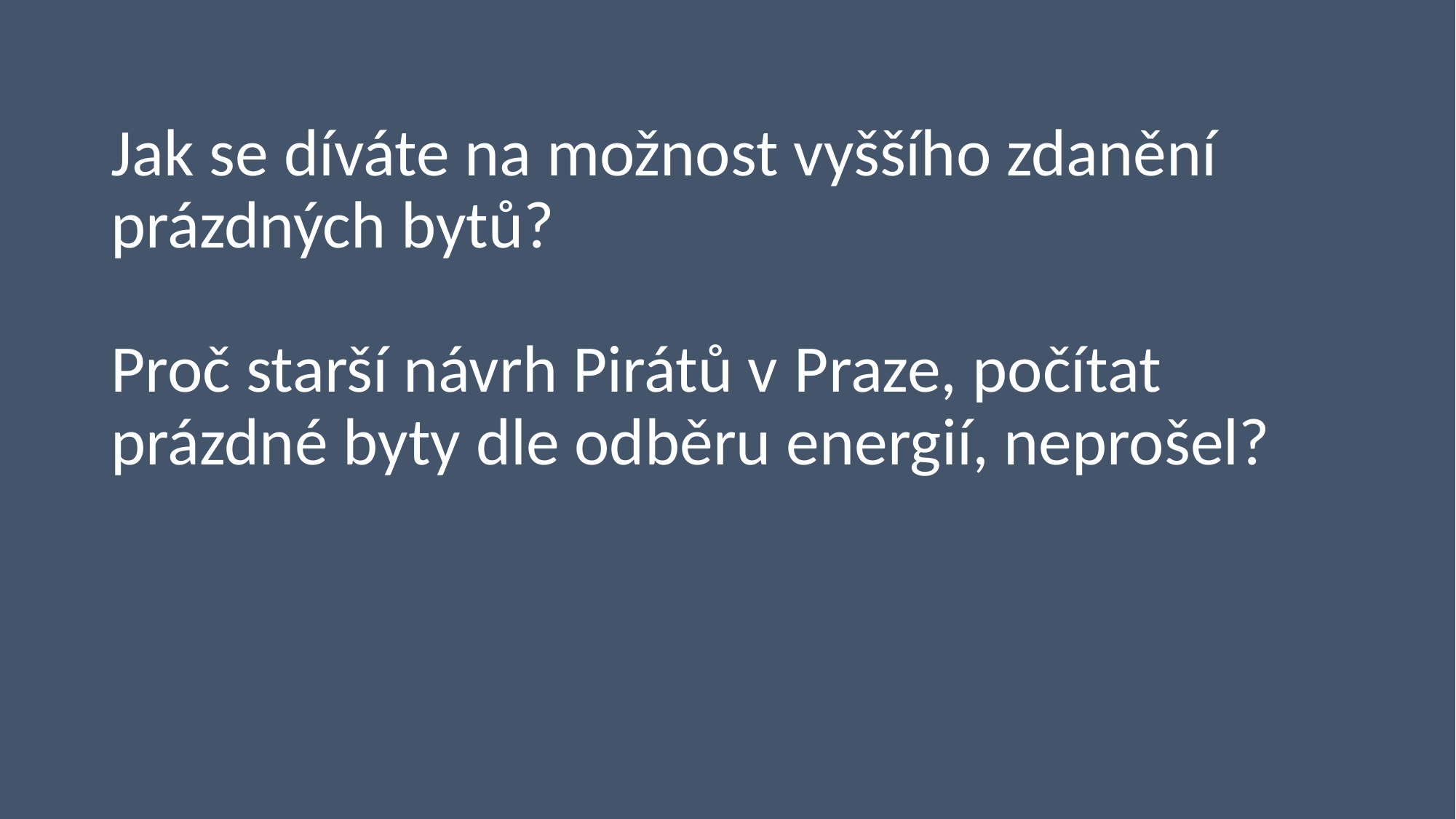

# Jak se díváte na možnost vyššího zdanění prázdných bytů? Proč starší návrh Pirátů v Praze, počítat prázdné byty dle odběru energií, neprošel?